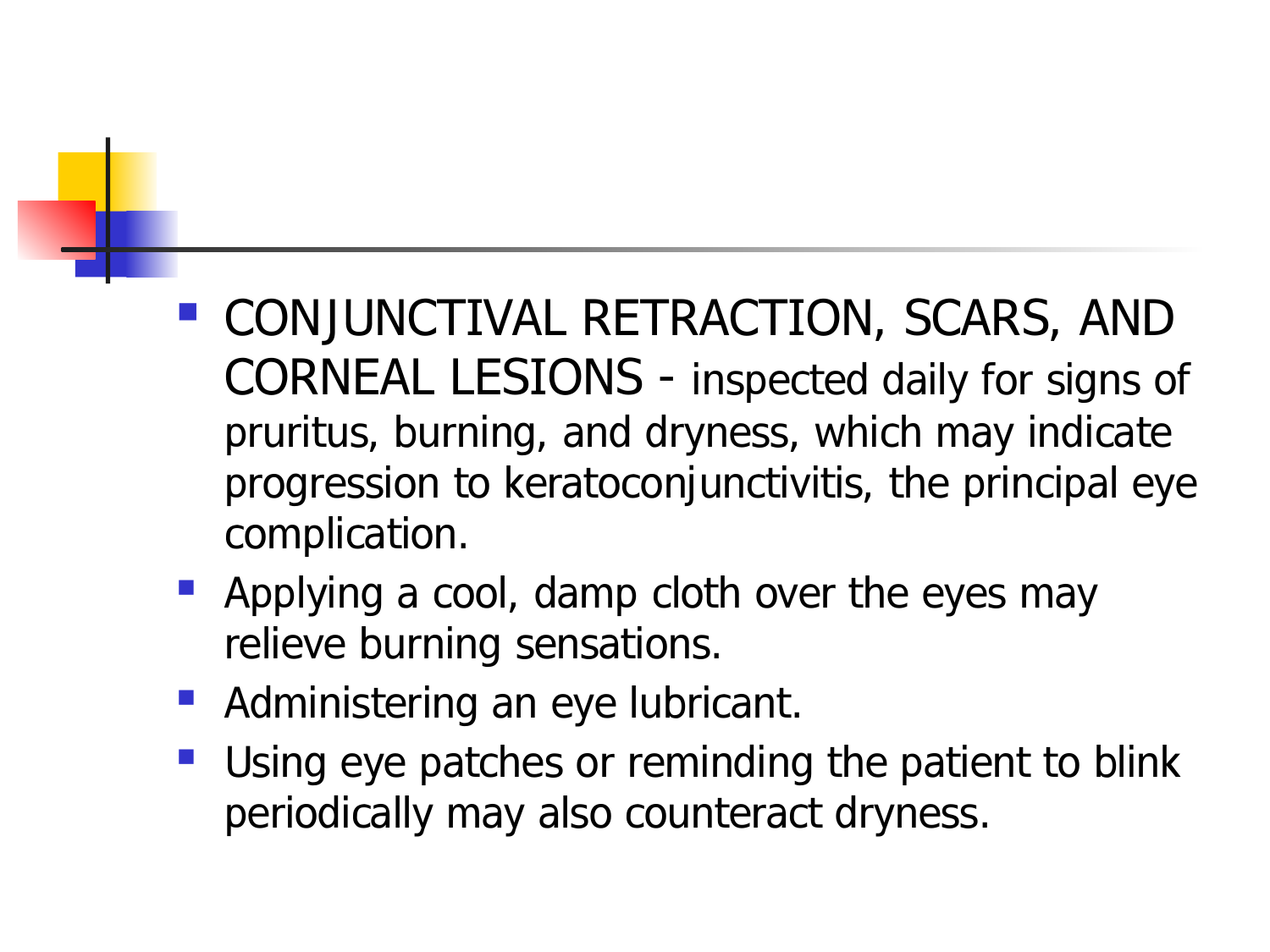

#
CONJUNCTIVAL RETRACTION, SCARS, AND CORNEAL LESIONS - inspected daily for signs of pruritus, burning, and dryness, which may indicate progression to keratoconjunctivitis, the principal eye complication.
Applying a cool, damp cloth over the eyes may relieve burning sensations.
Administering an eye lubricant.
Using eye patches or reminding the patient to blink periodically may also counteract dryness.